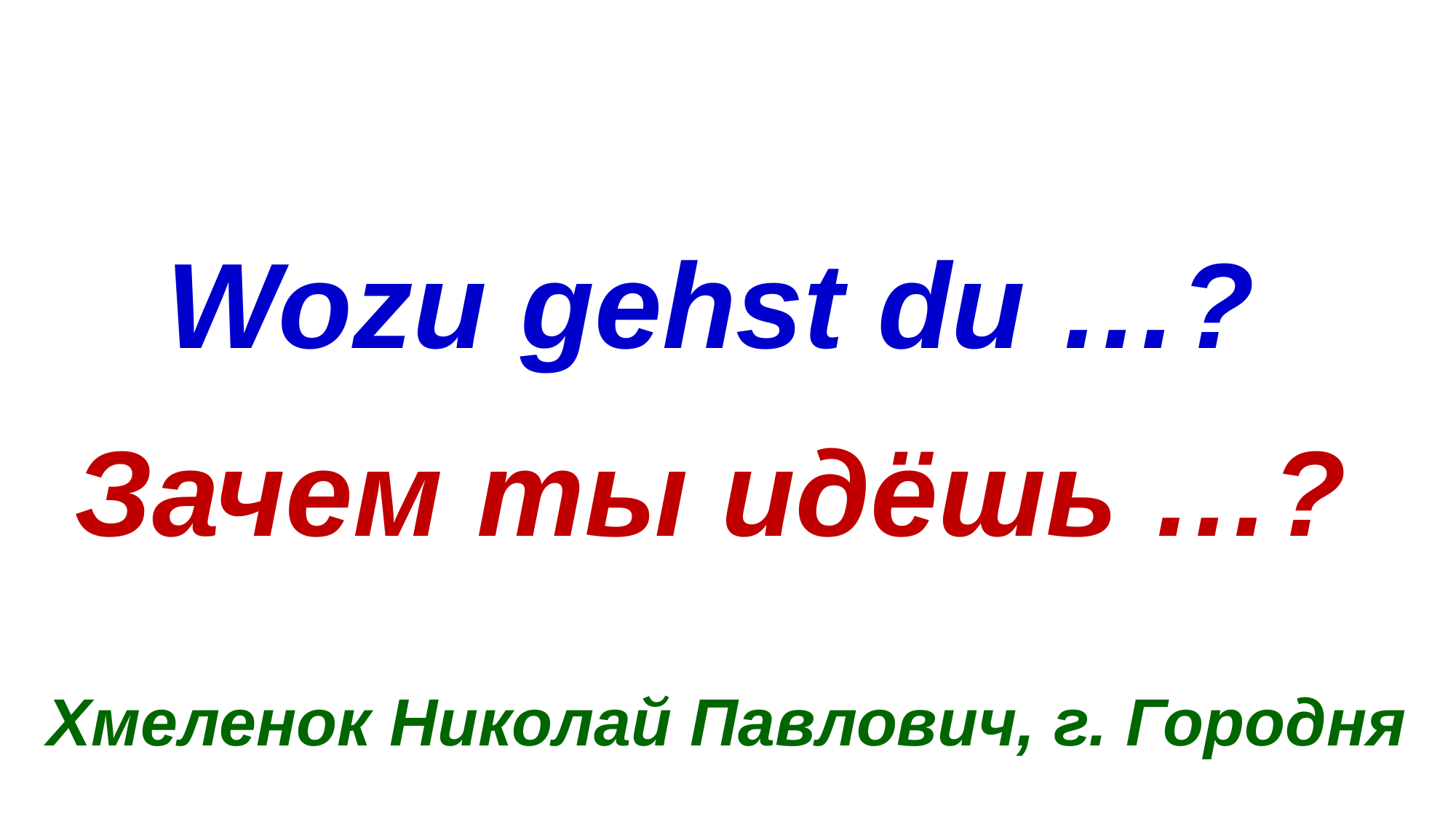

Wozu gehst du …?
Зачем ты идёшь …?
Хмеленок Николай Павлович, г. Городня